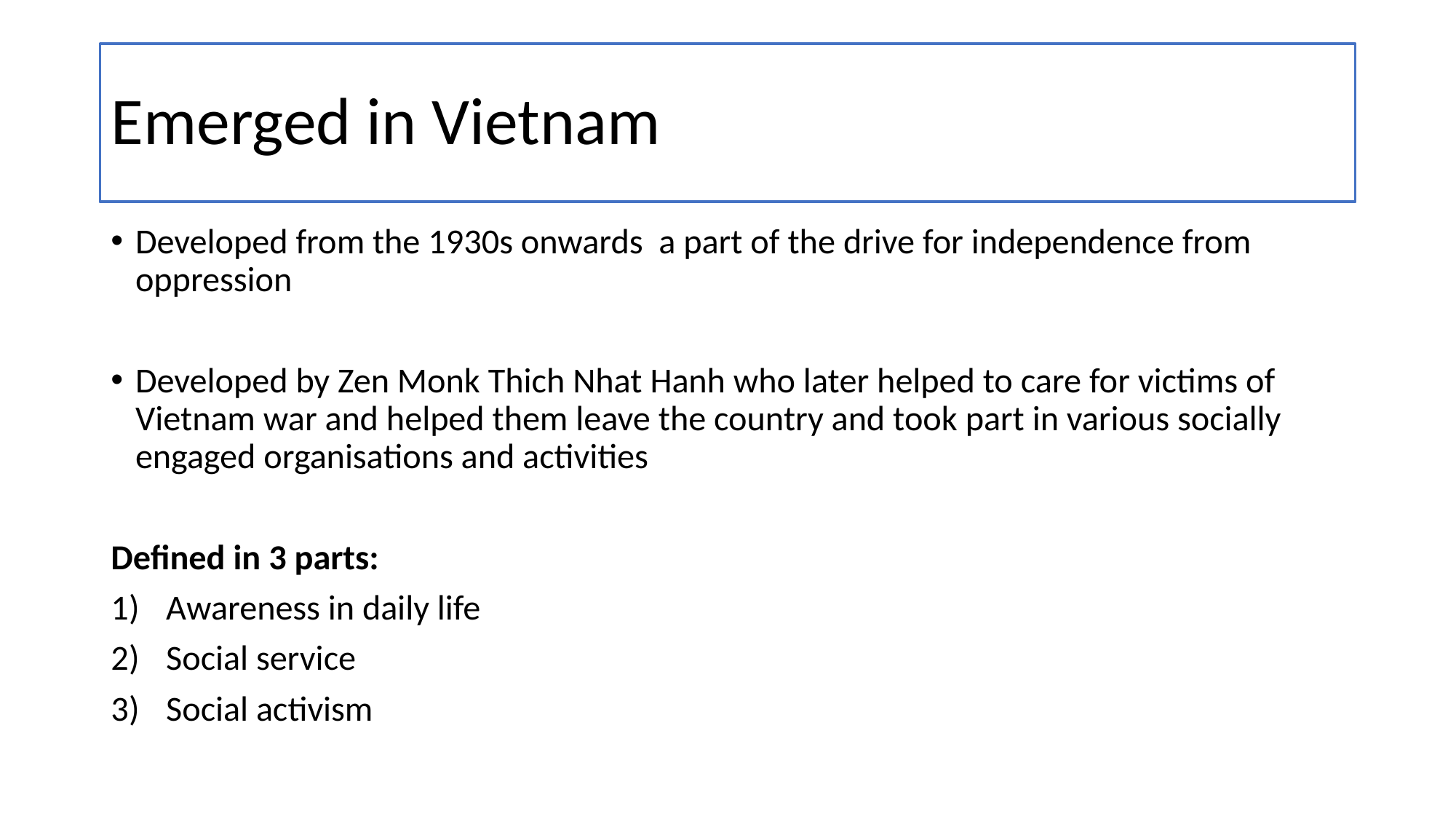

# Emerged in Vietnam
Developed from the 1930s onwards  a part of the drive for independence from oppression

Developed by Zen Monk Thich Nhat Hanh who later helped to care for victims of Vietnam war and helped them leave the country and took part in various socially engaged organisations and activities

Defined in 3 parts:
Awareness in daily life
Social service
Social activism